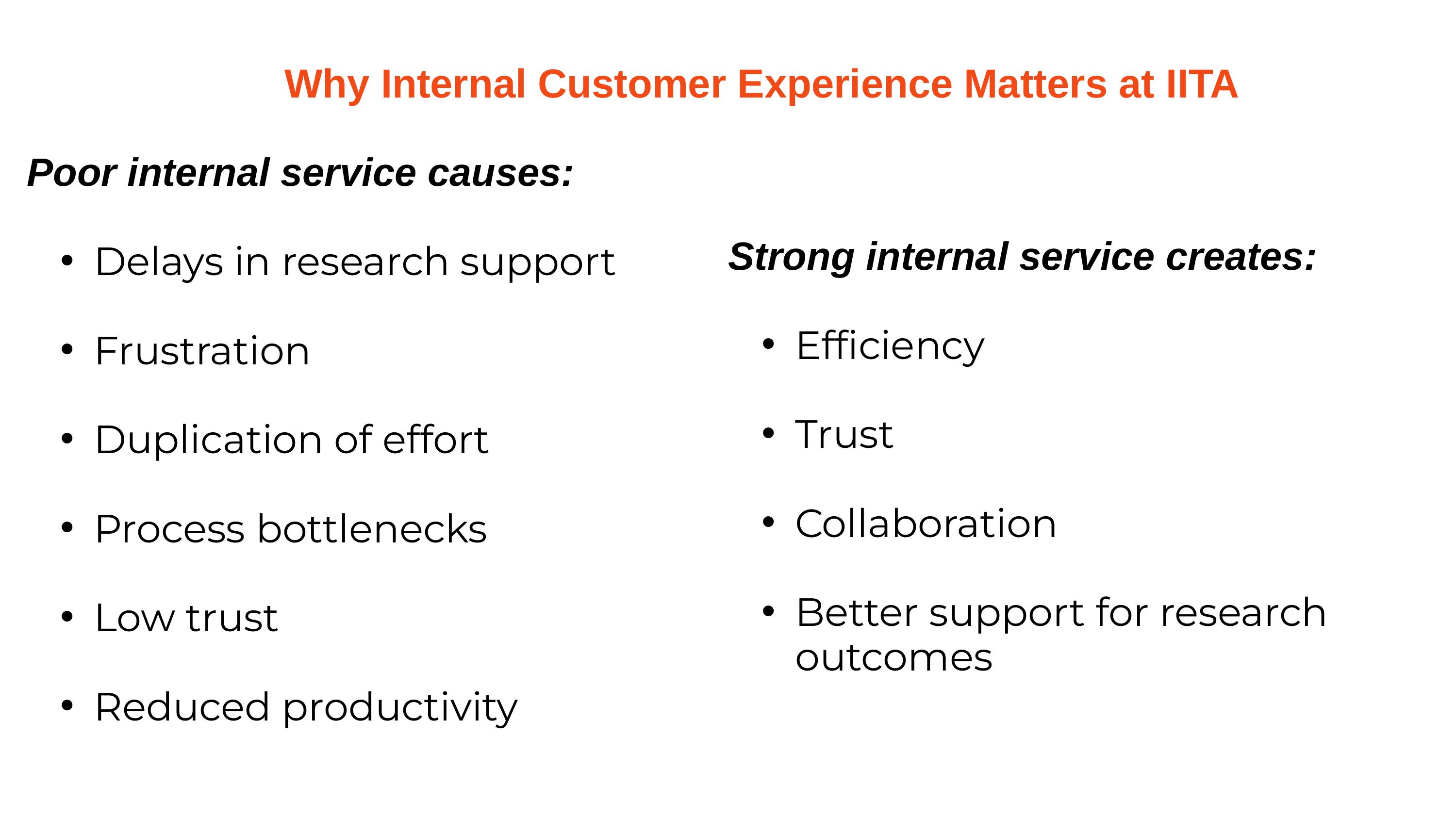

Why Internal Customer Experience Matters at IITA
Poor internal service causes:

Delays in research support

Frustration

Duplication of effort

Process bottlenecks

Low trust

Reduced productivity

Strong internal service creates:

Efficiency

Trust

Collaboration

Better support for research outcomes